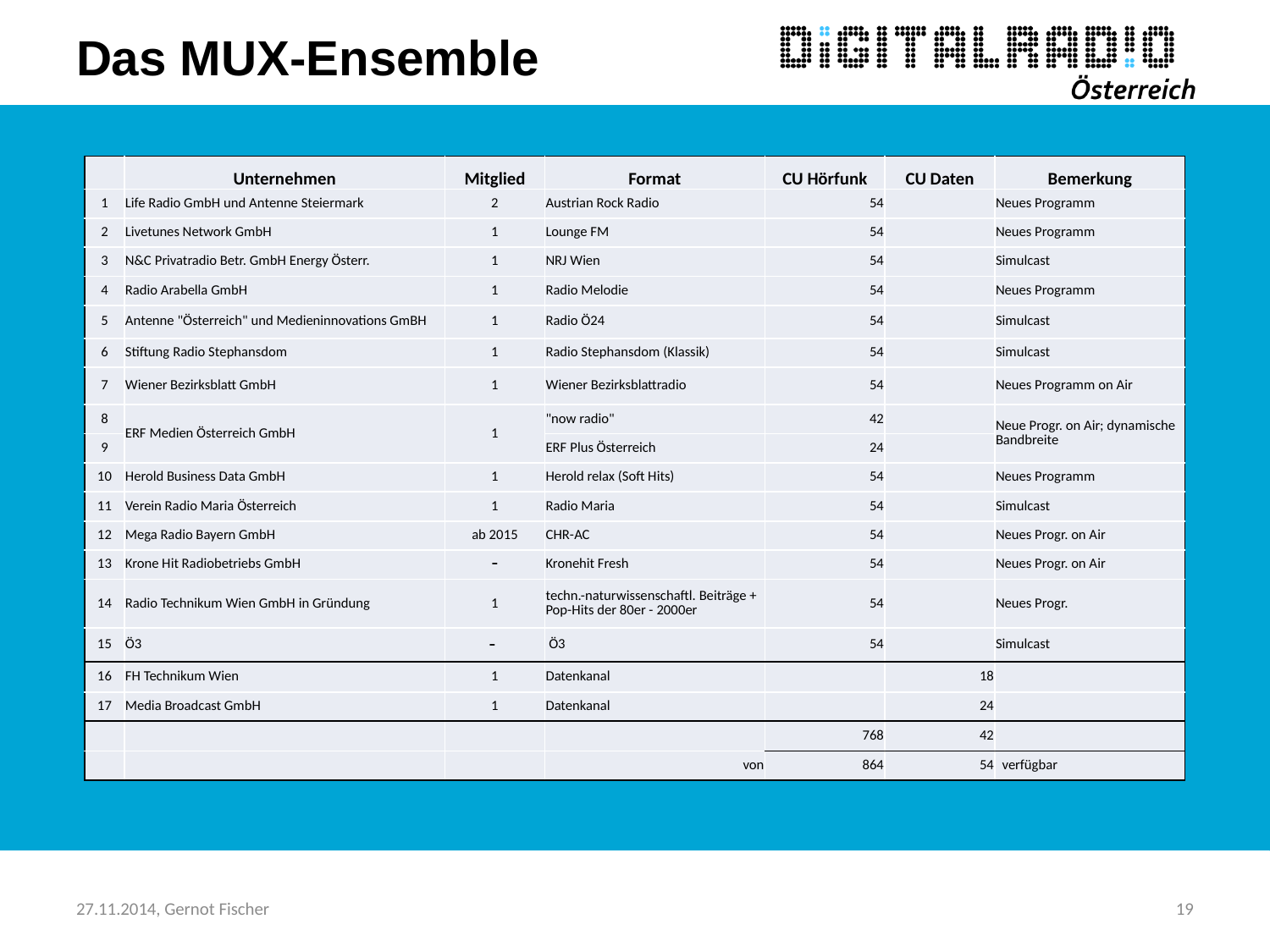

# Das MUX-Ensemble
|  | Unternehmen | Mitglied | Format | CU Hörfunk | CU Daten | Bemerkung |
| --- | --- | --- | --- | --- | --- | --- |
| 1 | Life Radio GmbH und Antenne Steiermark | 2 | Austrian Rock Radio | 54 |  | Neues Programm |
| 2 | Livetunes Network GmbH | 1 | Lounge FM | 54 |  | Neues Programm |
| 3 | N&C Privatradio Betr. GmbH Energy Österr. | 1 | NRJ Wien | 54 |  | Simulcast |
| 4 | Radio Arabella GmbH | 1 | Radio Melodie | 54 |  | Neues Programm |
| 5 | Antenne "Österreich" und Medieninnovations GmBH | 1 | Radio Ö24 | 54 |  | Simulcast |
| 6 | Stiftung Radio Stephansdom | 1 | Radio Stephansdom (Klassik) | 54 |  | Simulcast |
| 7 | Wiener Bezirksblatt GmbH | 1 | Wiener Bezirksblattradio | 54 |  | Neues Programm on Air |
| 8 | ERF Medien Österreich GmbH | 1 | "now radio" | 42 |  | Neue Progr. on Air; dynamische Bandbreite |
| 9 |  |  | ERF Plus Österreich | 24 |  |  |
| 10 | Herold Business Data GmbH | 1 | Herold relax (Soft Hits) | 54 |  | Neues Programm |
| 11 | Verein Radio Maria Österreich | 1 | Radio Maria | 54 |  | Simulcast |
| 12 | Mega Radio Bayern GmbH | ab 2015 | CHR-AC | 54 |  | Neues Progr. on Air |
| 13 | Krone Hit Radiobetriebs GmbH | - | Kronehit Fresh | 54 |  | Neues Progr. on Air |
| 14 | Radio Technikum Wien GmbH in Gründung | 1 | techn.-naturwissenschaftl. Beiträge + Pop-Hits der 80er - 2000er | 54 |  | Neues Progr. |
| 15 | Ö3 | - | Ö3 | 54 |  | Simulcast |
| 16 | FH Technikum Wien | 1 | Datenkanal |  | 18 |  |
| 17 | Media Broadcast GmbH | 1 | Datenkanal |  | 24 |  |
|  |  |  |  | 768 | 42 |  |
|  |  |  | von | 864 | 54 | verfügbar |
27.11.2014, Gernot Fischer
19